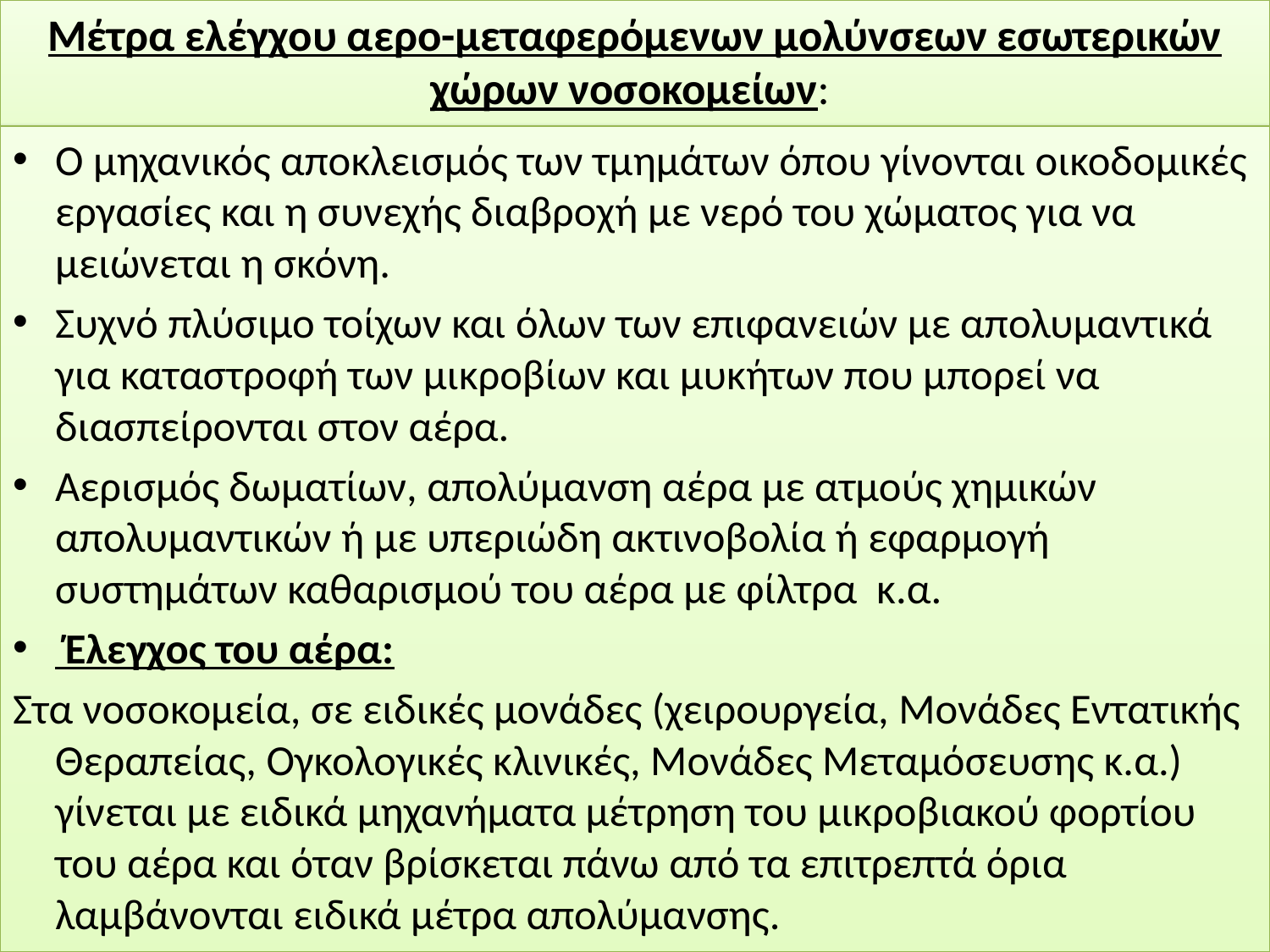

# Μέτρα ελέγχου αερο-μεταφερόμενων μολύνσεων εσωτερικών χώρων νοσοκομείων:
Ο μηχανικός αποκλεισμός των τμημάτων όπου γίνονται οικοδομικές εργασίες και η συνεχής διαβροχή με νερό του χώματος για να μειώνεται η σκόνη.
Συχνό πλύσιμο τοίχων και όλων των επιφανειών με απολυμαντικά για καταστροφή των μικροβίων και μυκήτων που μπορεί να διασπείρονται στον αέρα.
Αερισμός δωματίων, απολύμανση αέρα με ατμούς χημικών απολυμαντικών ή με υπεριώδη ακτινοβολία ή εφαρμογή συστημάτων καθαρισμού του αέρα με φίλτρα  κ.α.
 Έλεγχος του αέρα:
Στα νοσοκομεία, σε ειδικές μονάδες (χειρουργεία, Μονάδες Εντατικής Θεραπείας, Ογκολογικές κλινικές, Μονάδες Μεταμόσευσης κ.α.) γίνεται με ειδικά μηχανήματα μέτρηση του μικροβιακού φορτίου του αέρα και όταν βρίσκεται πάνω από τα επιτρεπτά όρια λαμβάνονται ειδικά μέτρα απολύμανσης.